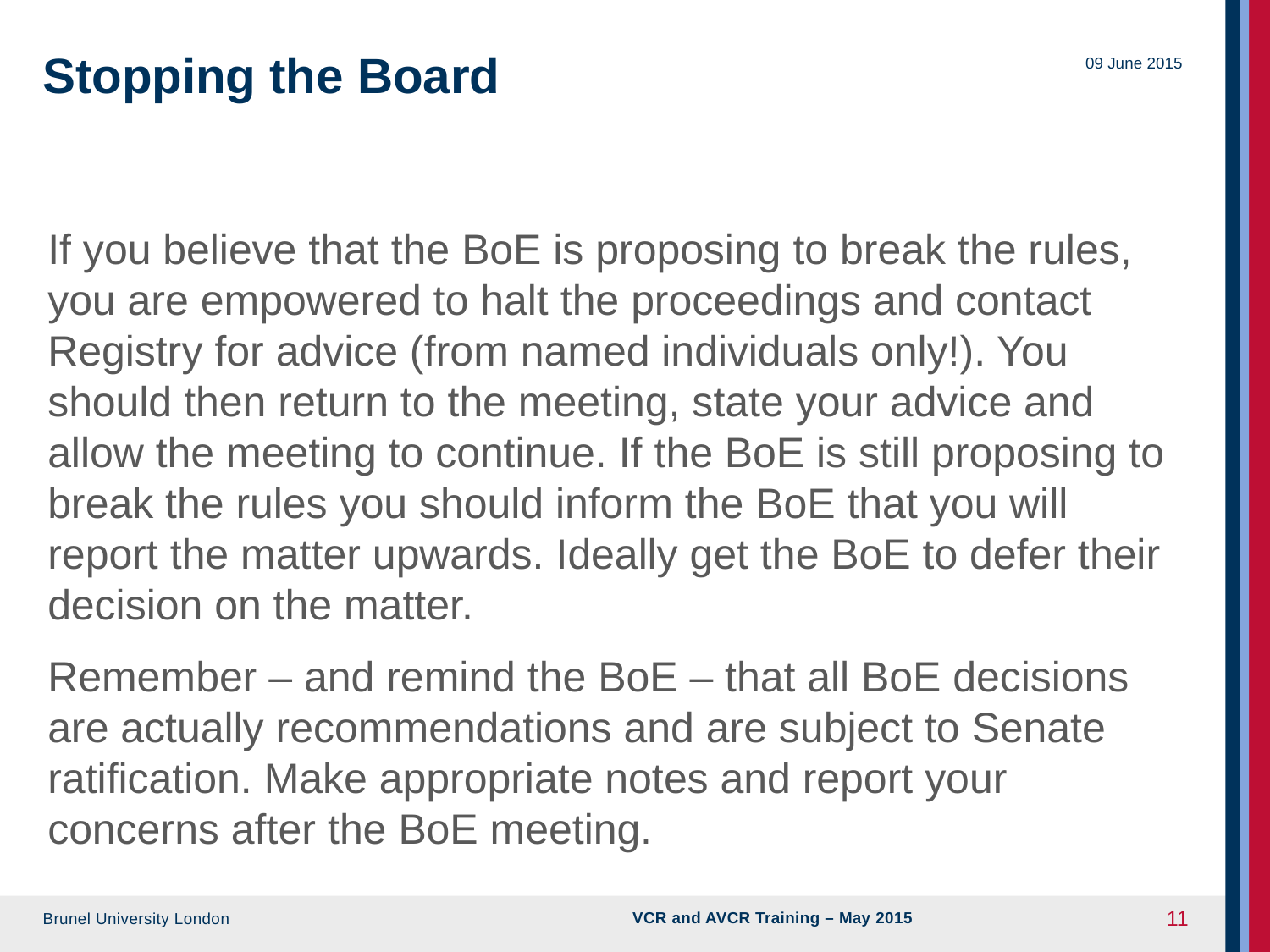

# Stopping the Board
09 June 2015
If you believe that the BoE is proposing to break the rules, you are empowered to halt the proceedings and contact Registry for advice (from named individuals only!). You should then return to the meeting, state your advice and allow the meeting to continue. If the BoE is still proposing to break the rules you should inform the BoE that you will report the matter upwards. Ideally get the BoE to defer their decision on the matter.
Remember – and remind the BoE – that all BoE decisions are actually recommendations and are subject to Senate ratification. Make appropriate notes and report your concerns after the BoE meeting.
VCR and AVCR Training – May 2015
11